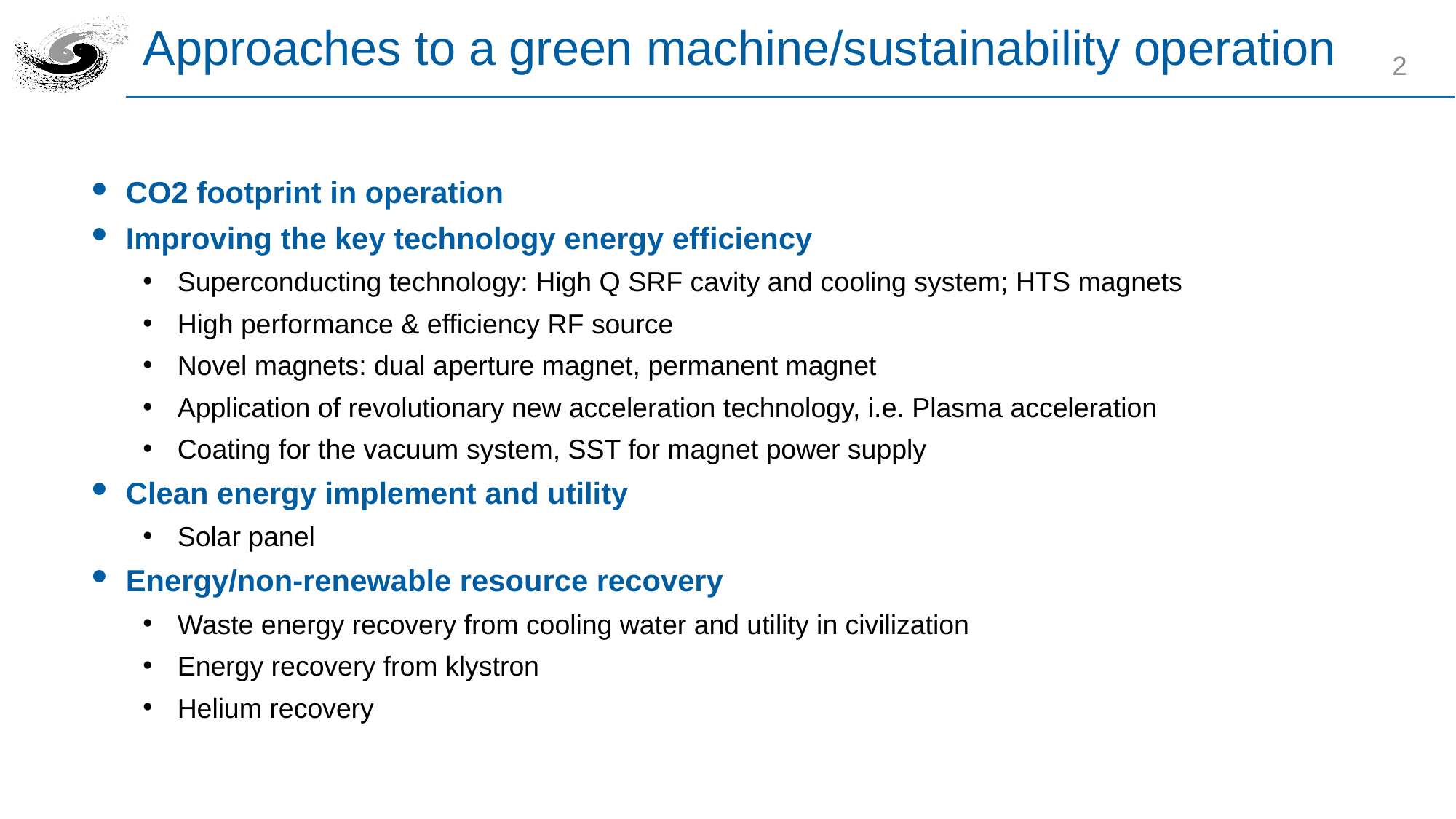

# Approaches to a green machine/sustainability operation
2
CO2 footprint in operation
Improving the key technology energy efficiency
Superconducting technology: High Q SRF cavity and cooling system; HTS magnets
High performance & efficiency RF source
Novel magnets: dual aperture magnet, permanent magnet
Application of revolutionary new acceleration technology, i.e. Plasma acceleration
Coating for the vacuum system, SST for magnet power supply
Clean energy implement and utility
Solar panel
Energy/non-renewable resource recovery
Waste energy recovery from cooling water and utility in civilization
Energy recovery from klystron
Helium recovery